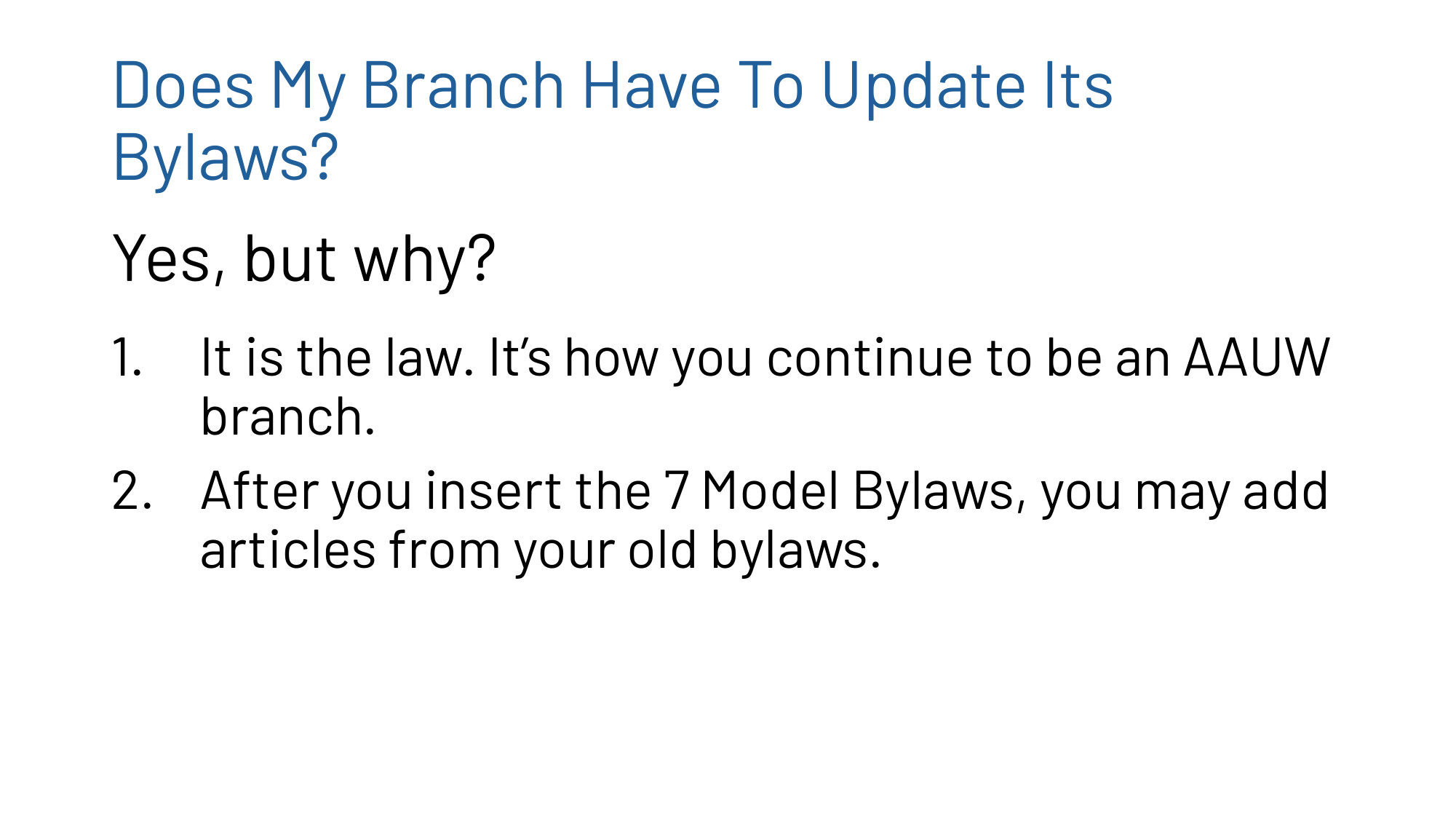

# Does My Branch Have To Update Its Bylaws?
Yes, but why?
It is the law. It’s how you continue to be an AAUW branch.
After you insert the 7 Model Bylaws, you may add articles from your old bylaws.